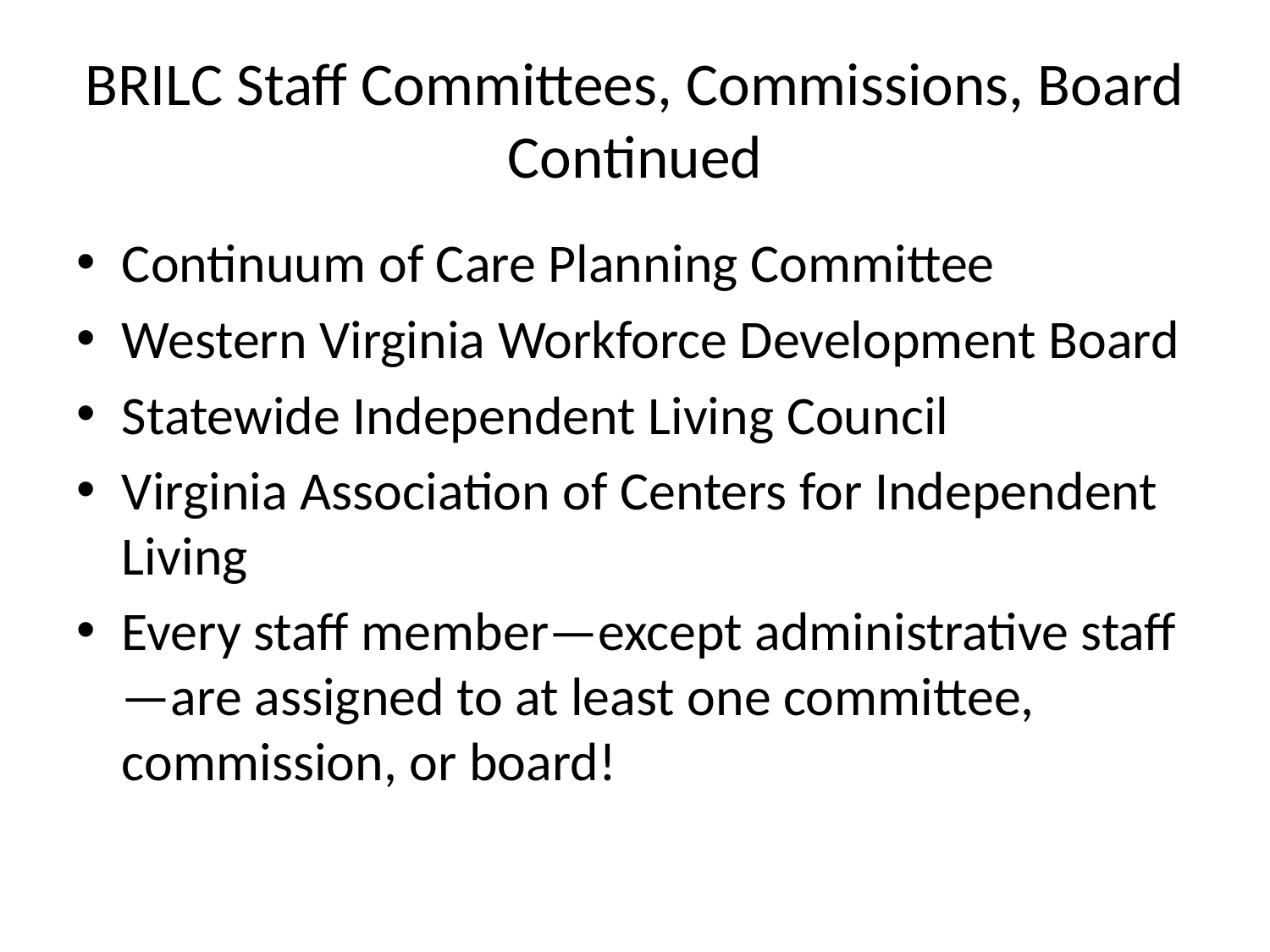

# BRILC Staff Committees, Commissions, Board Continued
Continuum of Care Planning Committee
Western Virginia Workforce Development Board
Statewide Independent Living Council
Virginia Association of Centers for Independent Living
Every staff member—except administrative staff—are assigned to at least one committee, commission, or board!